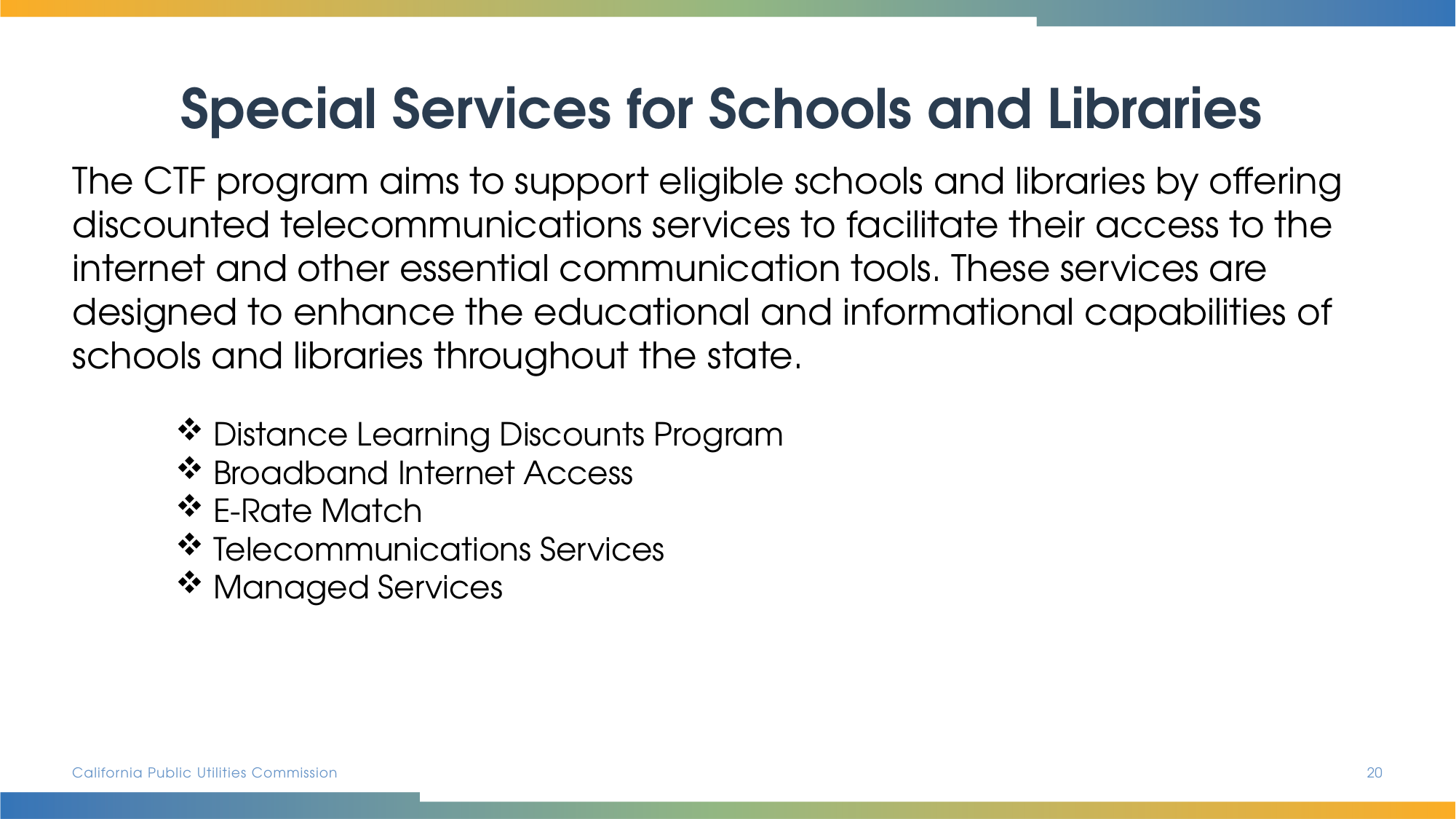

# Special Services for Schools and Libraries
The CTF program aims to support eligible schools and libraries by offering discounted telecommunications services to facilitate their access to the internet and other essential communication tools. These services are designed to enhance the educational and informational capabilities of schools and libraries throughout the state.

 Distance Learning Discounts Program
 Broadband Internet Access
 E-Rate Match
 Telecommunications Services
 Managed Services

20